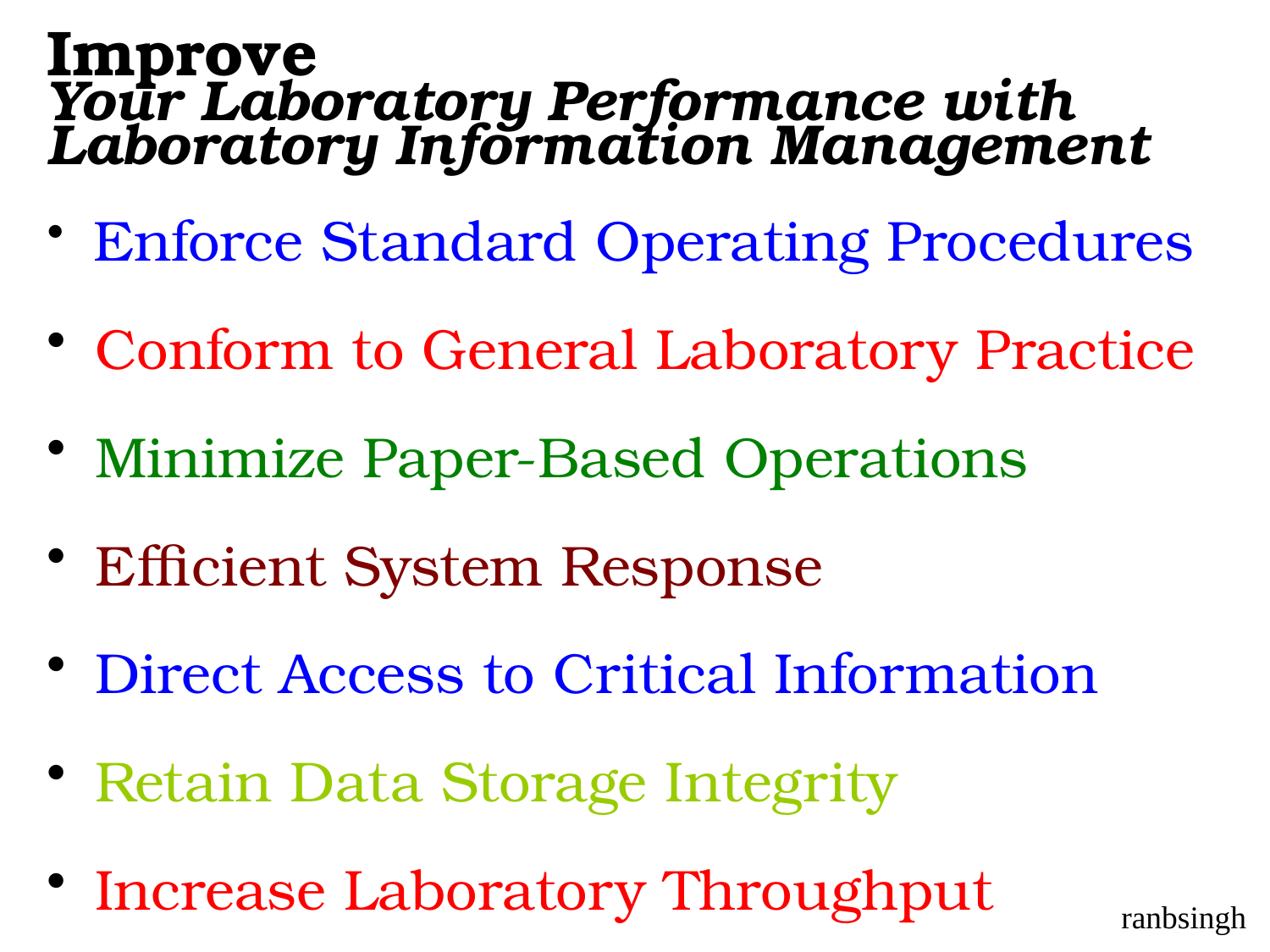

Improve
Your Laboratory Performance with
Laboratory Information Management

 Enforce Standard Operating Procedures

 Conform to General Laboratory Practice

 Minimize Paper-Based Operations

 Efficient System Response

 Direct Access to Critical Information

 Retain Data Storage Integrity

 Increase Laboratory Throughput
ranbsingh